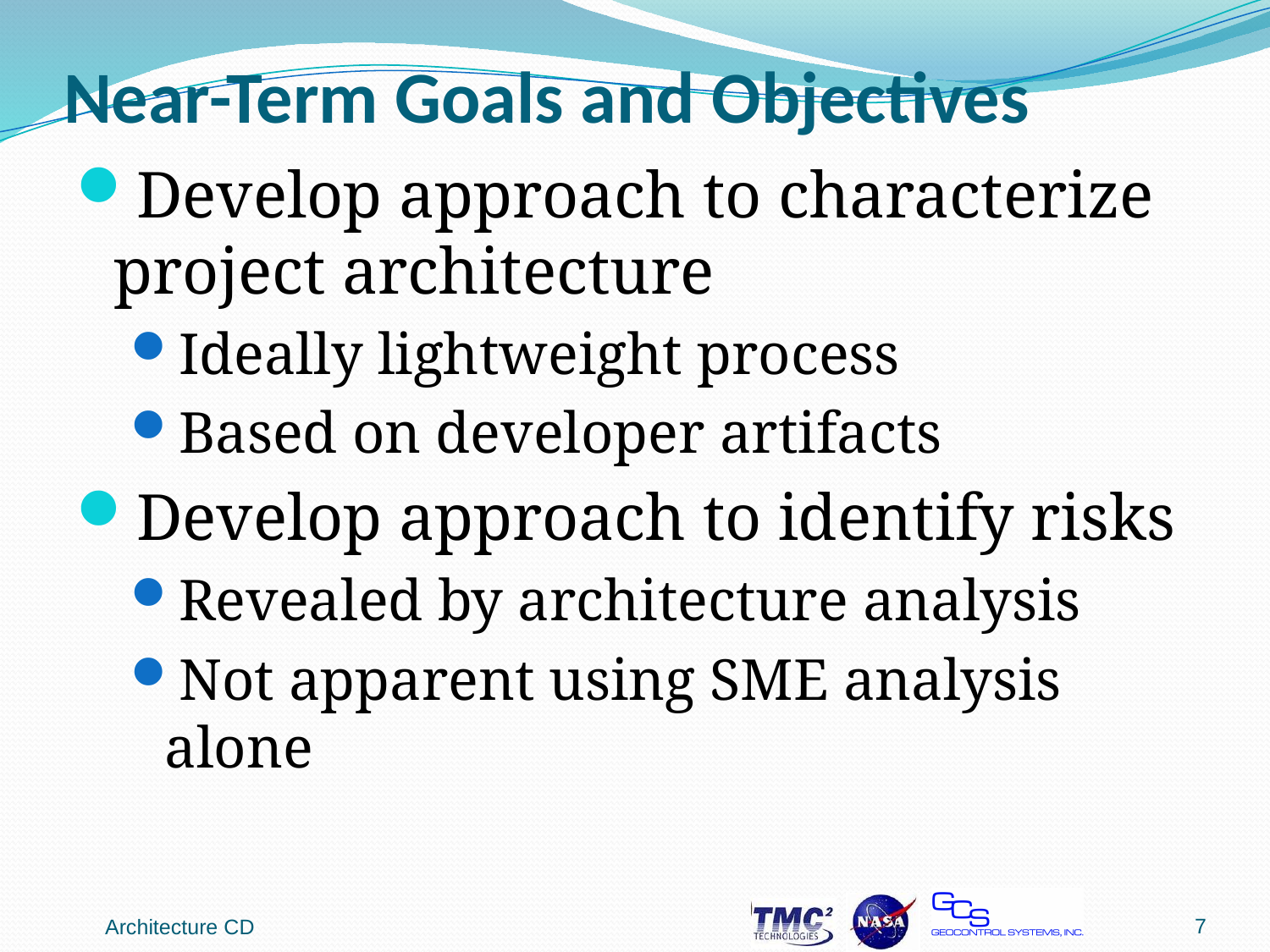

# Near-Term Goals and Objectives
Develop approach to characterize project architecture
Ideally lightweight process
Based on developer artifacts
Develop approach to identify risks
Revealed by architecture analysis
Not apparent using SME analysis alone
7
Architecture CD